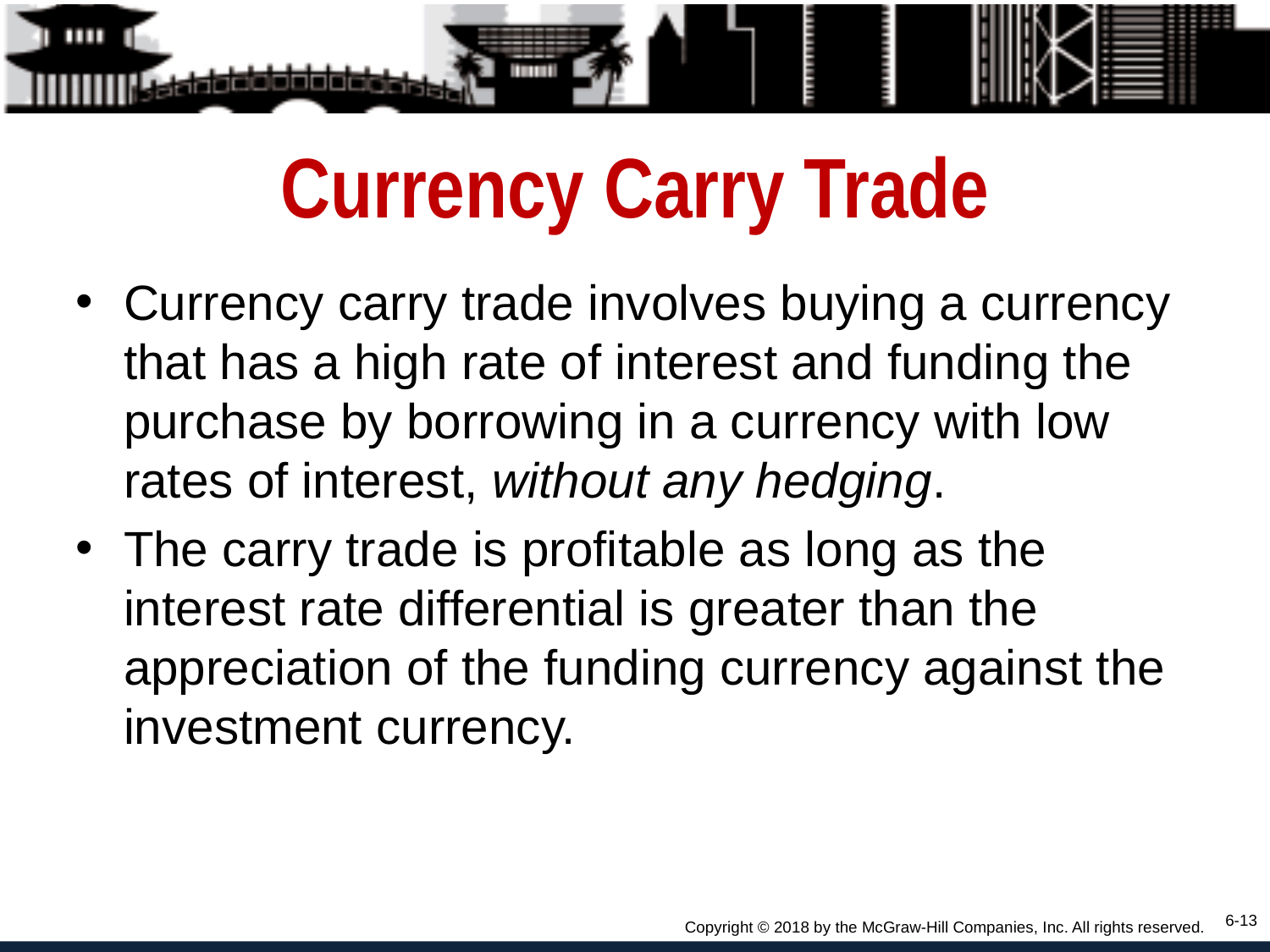

# Currency Carry Trade
Currency carry trade involves buying a currency that has a high rate of interest and funding the purchase by borrowing in a currency with low rates of interest, without any hedging.
The carry trade is profitable as long as the interest rate differential is greater than the appreciation of the funding currency against the investment currency.
6-13
Copyright © 2018 by the McGraw-Hill Companies, Inc. All rights reserved.